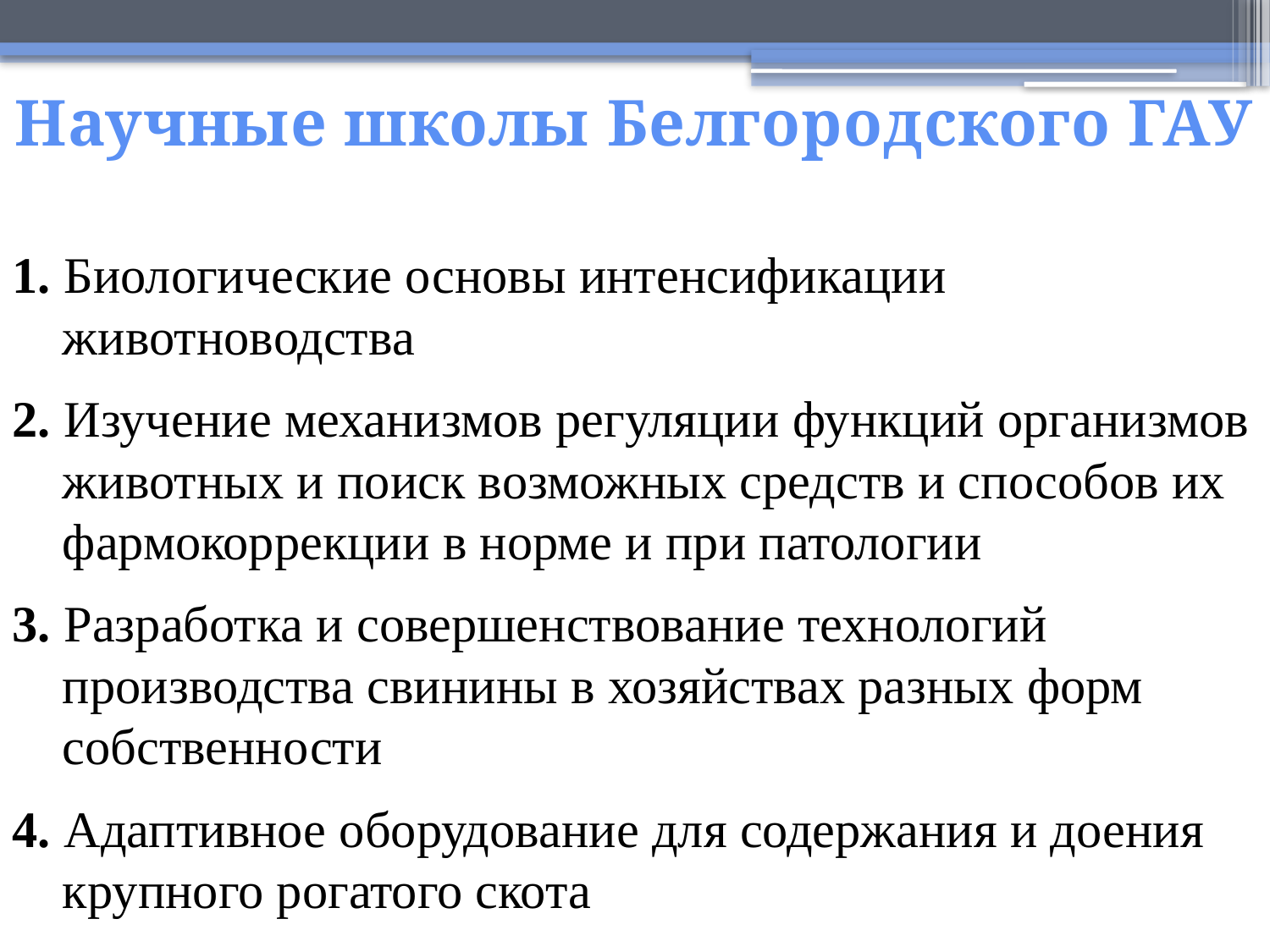

Научные школы Белгородского ГАУ
1. Биологические основы интенсификации         животноводства
2. Изучение механизмов регуляции функций организмов животных и поиск возможных средств и способов их фармокоррекции в норме и при патологии
3. Разработка и совершенствование технологий производства свинины в хозяйствах разных форм собственности
4. Адаптивное оборудование для содержания и доения крупного рогатого скота